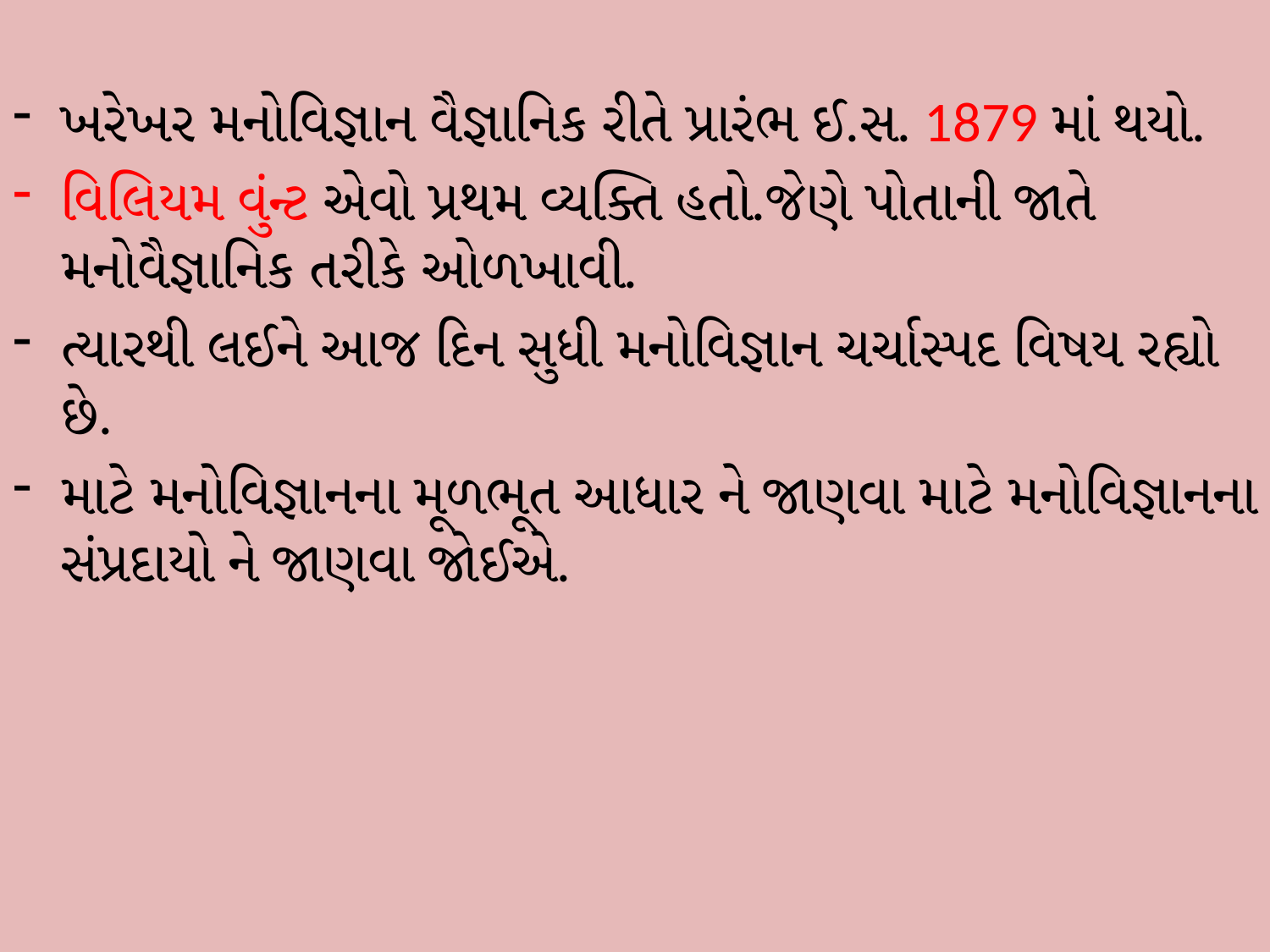

ખરેખર મનોવિજ્ઞાન વૈજ્ઞાનિક રીતે પ્રારંભ ઈ.સ. 1879 માં થયો.
વિલિયમ વુંન્ટ એવો પ્રથમ વ્યક્તિ હતો.જેણે પોતાની જાતે મનોવૈજ્ઞાનિક તરીકે ઓળખાવી.
ત્યારથી લઈને આજ દિન સુધી મનોવિજ્ઞાન ચર્ચાસ્પદ વિષય રહ્યો છે.
માટે મનોવિજ્ઞાનના મૂળભૂત આધાર ને જાણવા માટે મનોવિજ્ઞાનના સંપ્રદાયો ને જાણવા જોઈએ.